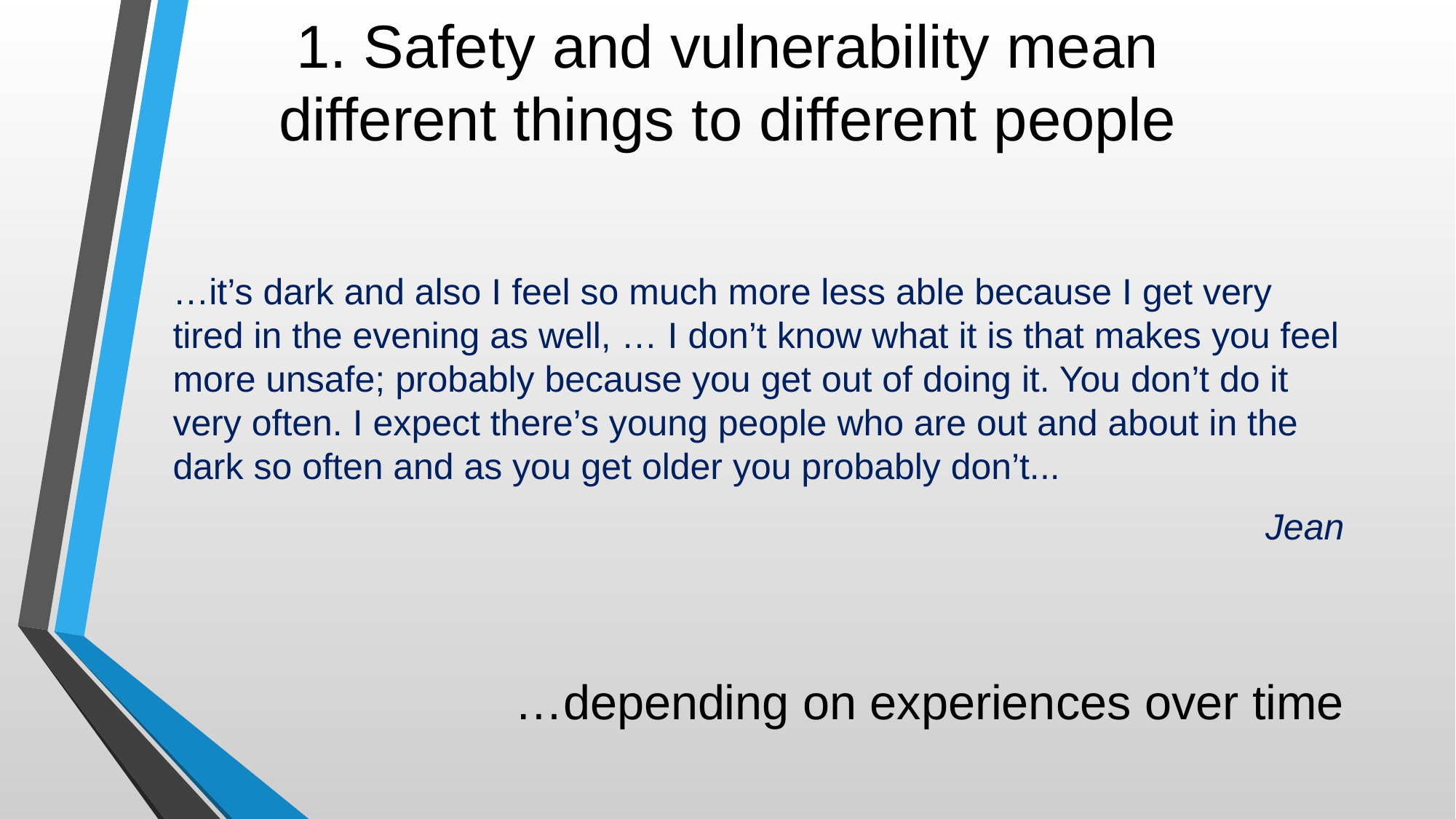

# 1. Safety and vulnerability mean different things to different people
…it’s dark and also I feel so much more less able because I get very tired in the evening as well, … I don’t know what it is that makes you feel more unsafe; probably because you get out of doing it. You don’t do it very often. I expect there’s young people who are out and about in the dark so often and as you get older you probably don’t...
Jean

…depending on experiences over time